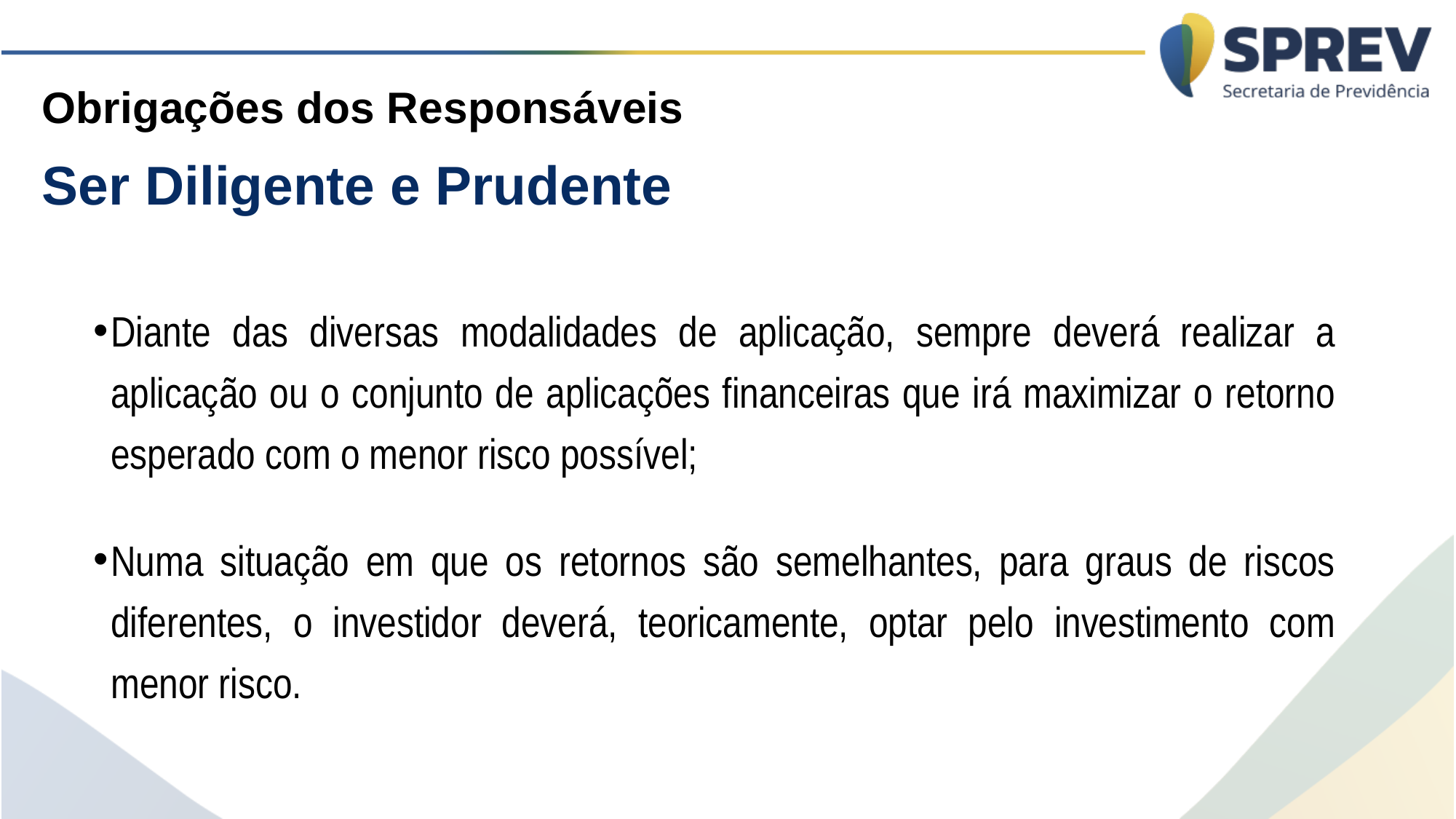

Obrigações dos Responsáveis
Ser Diligente e Prudente
Diante das diversas modalidades de aplicação, sempre deverá realizar a aplicação ou o conjunto de aplicações financeiras que irá maximizar o retorno esperado com o menor risco possível;
Numa situação em que os retornos são semelhantes, para graus de riscos diferentes, o investidor deverá, teoricamente, optar pelo investimento com menor risco.